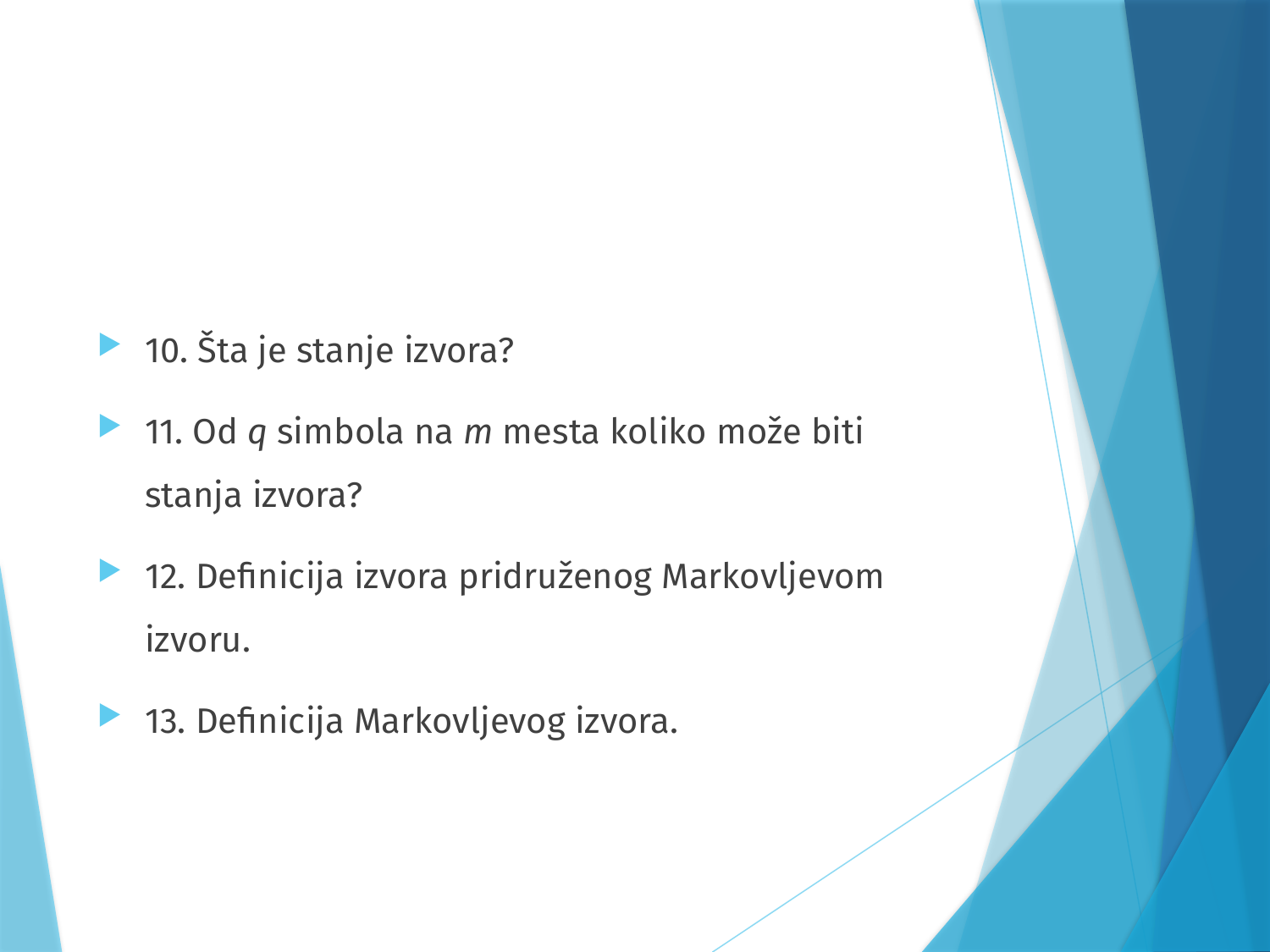

#
10. Šta je stanje izvora?
11. Od q simbola na m mesta koliko može biti stanja izvora?
12. Definicija izvora pridruženog Markovljevom izvoru.
13. Definicija Markovljevog izvora.